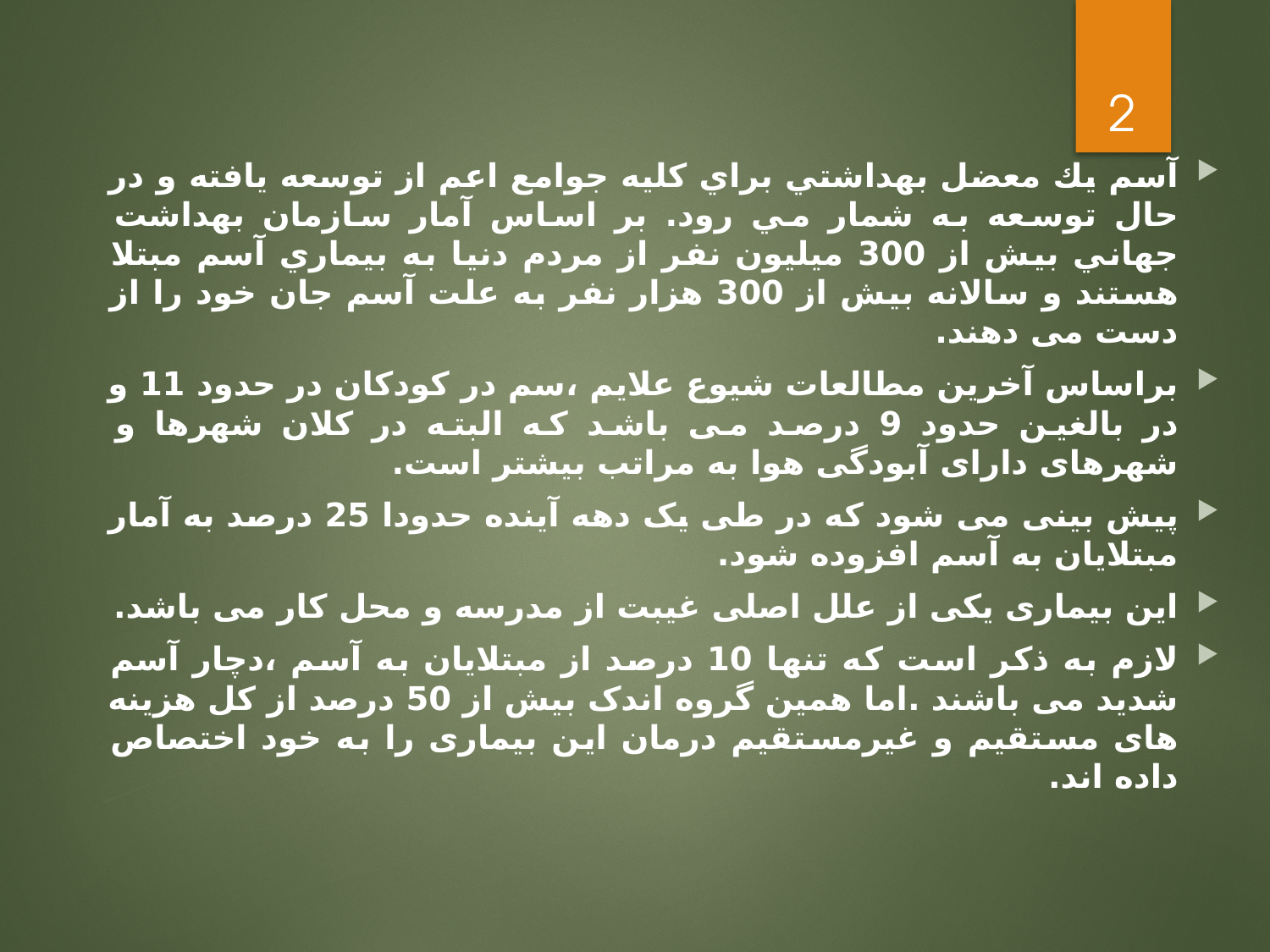

2
آسم يك معضل بهداشتي براي كليه جوامع اعم از توسعه يافته و در حال توسعه به شمار مي رود. بر اساس آمار سازمان بهداشت جهاني بيش از 300 ميليون نفر از مردم دنيا به بيماري آسم مبتلا هستند و سالانه بیش از 300 هزار نفر به علت آسم جان خود را از دست می دهند.
براساس آخرین مطالعات شیوع علایم ،سم در کودکان در حدود 11 و در بالغین حدود 9 درصد می باشد که البته در کلان شهرها و شهرهای دارای آبودگی هوا به مراتب بیشتر است.
پیش بینی می شود که در طی یک دهه آینده حدودا 25 درصد به آمار مبتلایان به آسم افزوده شود.
این بیماری یکی از علل اصلی غیبت از مدرسه و محل کار می باشد.
لازم به ذکر است که تنها 10 درصد از مبتلایان به آسم ،دچار آسم شدید می باشند .اما همین گروه اندک بیش از 50 درصد از کل هزینه های مستقیم و غیرمستقیم درمان این بیماری را به خود اختصاص داده اند.